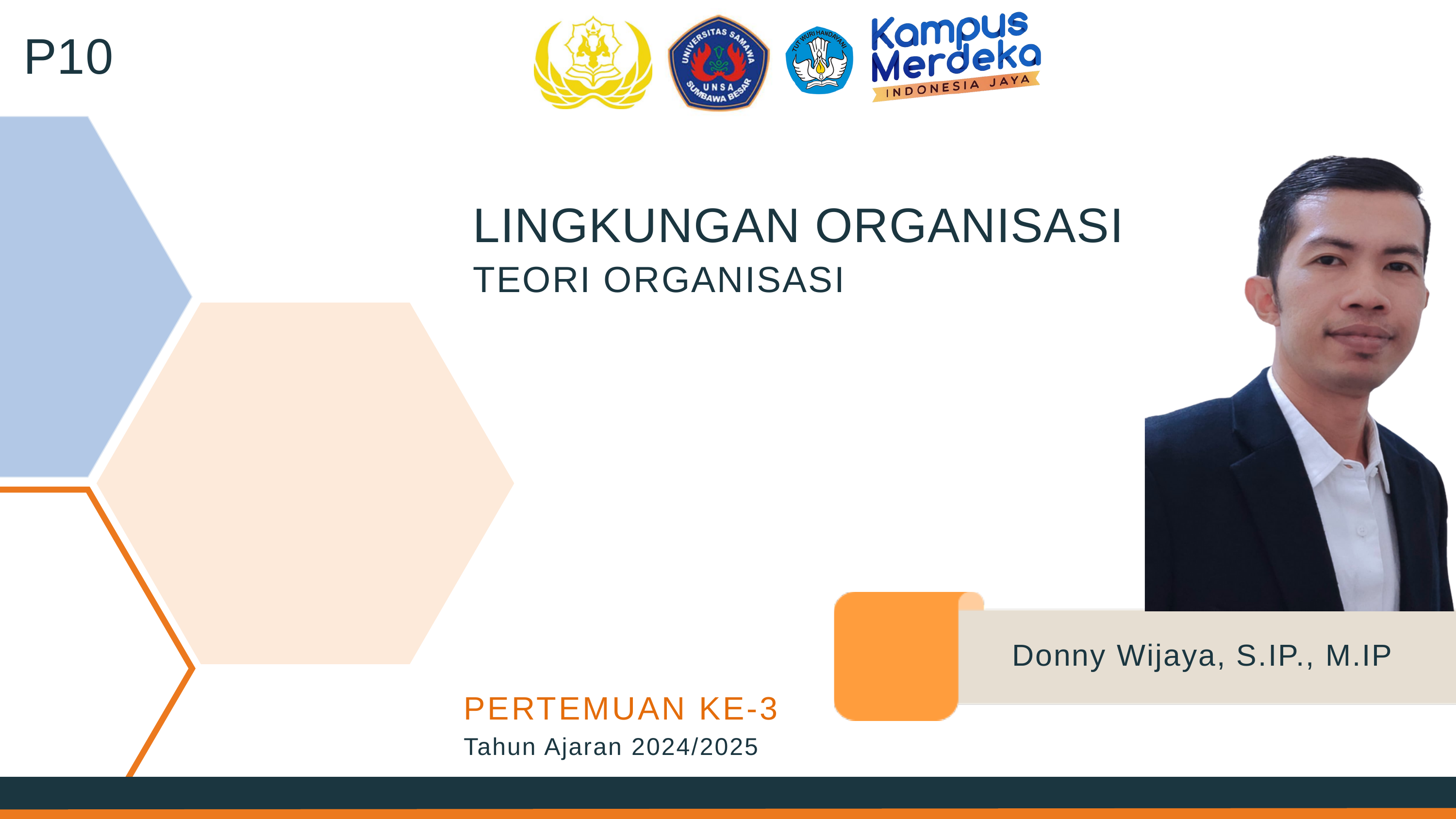

P10

LINGKUNGAN ORGANISASI
TEORI ORGANISASI

Donny Wijaya, S.IP., M.IP
PERTEMUAN KE-3
Tahun Ajaran 2024/2025